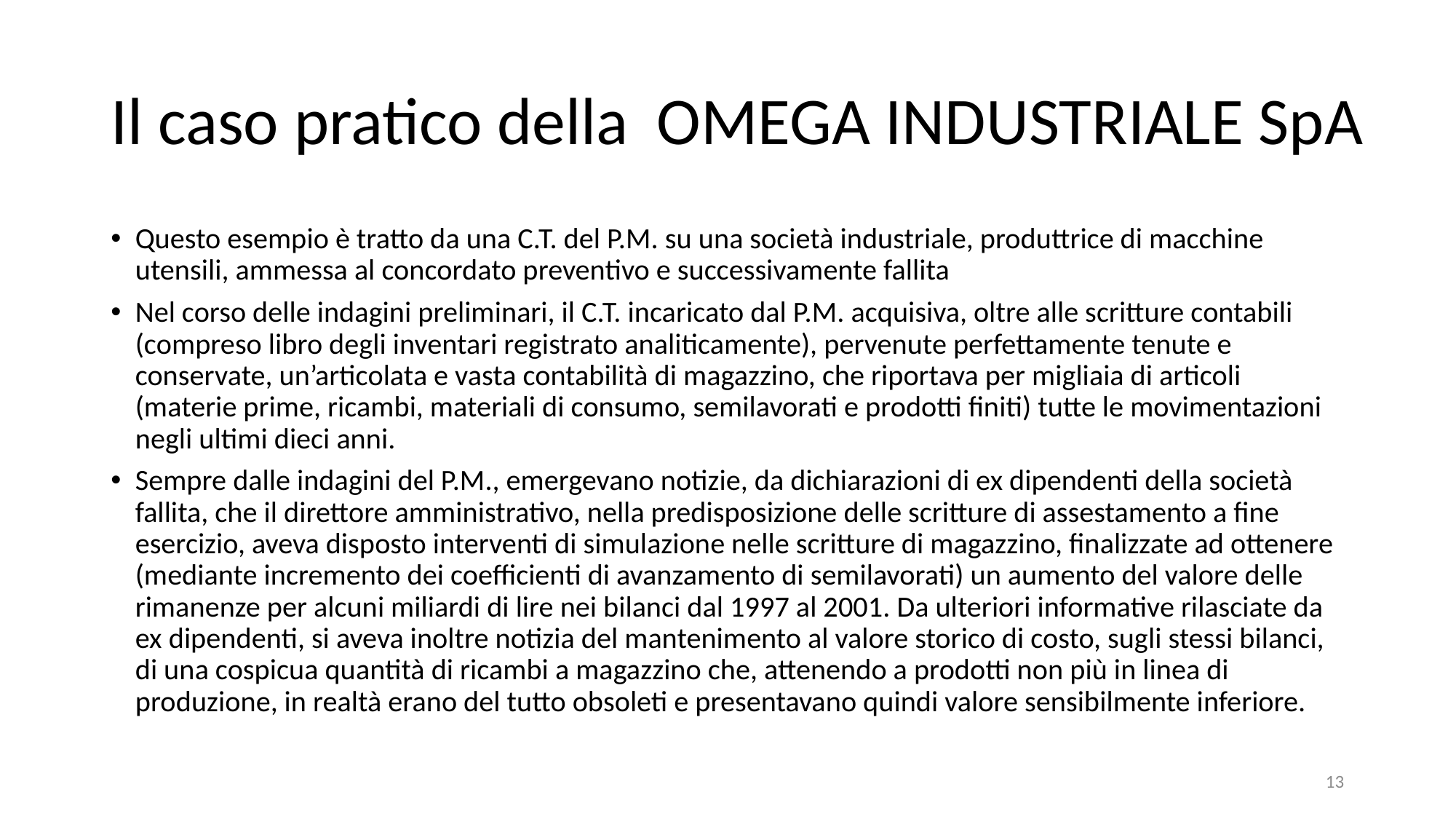

# Il caso pratico della 	OMEGA INDUSTRIALE SpA
Questo esempio è tratto da una C.T. del P.M. su una società industriale, produttrice di macchine utensili, ammessa al concordato preventivo e successivamente fallita
Nel corso delle indagini preliminari, il C.T. incaricato dal P.M. acquisiva, oltre alle scritture contabili (compreso libro degli inventari registrato analiticamente), pervenute perfettamente tenute e conservate, un’articolata e vasta contabilità di magazzino, che riportava per migliaia di articoli (materie prime, ricambi, materiali di consumo, semilavorati e prodotti finiti) tutte le movimentazioni negli ultimi dieci anni.
Sempre dalle indagini del P.M., emergevano notizie, da dichiarazioni di ex dipendenti della società fallita, che il direttore amministrativo, nella predisposizione delle scritture di assestamento a fine esercizio, aveva disposto interventi di simulazione nelle scritture di magazzino, finalizzate ad ottenere (mediante incremento dei coefficienti di avanzamento di semilavorati) un aumento del valore delle rimanenze per alcuni miliardi di lire nei bilanci dal 1997 al 2001. Da ulteriori informative rilasciate da ex dipendenti, si aveva inoltre notizia del mantenimento al valore storico di costo, sugli stessi bilanci, di una cospicua quantità di ricambi a magazzino che, attenendo a prodotti non più in linea di produzione, in realtà erano del tutto obsoleti e presentavano quindi valore sensibilmente inferiore.

13